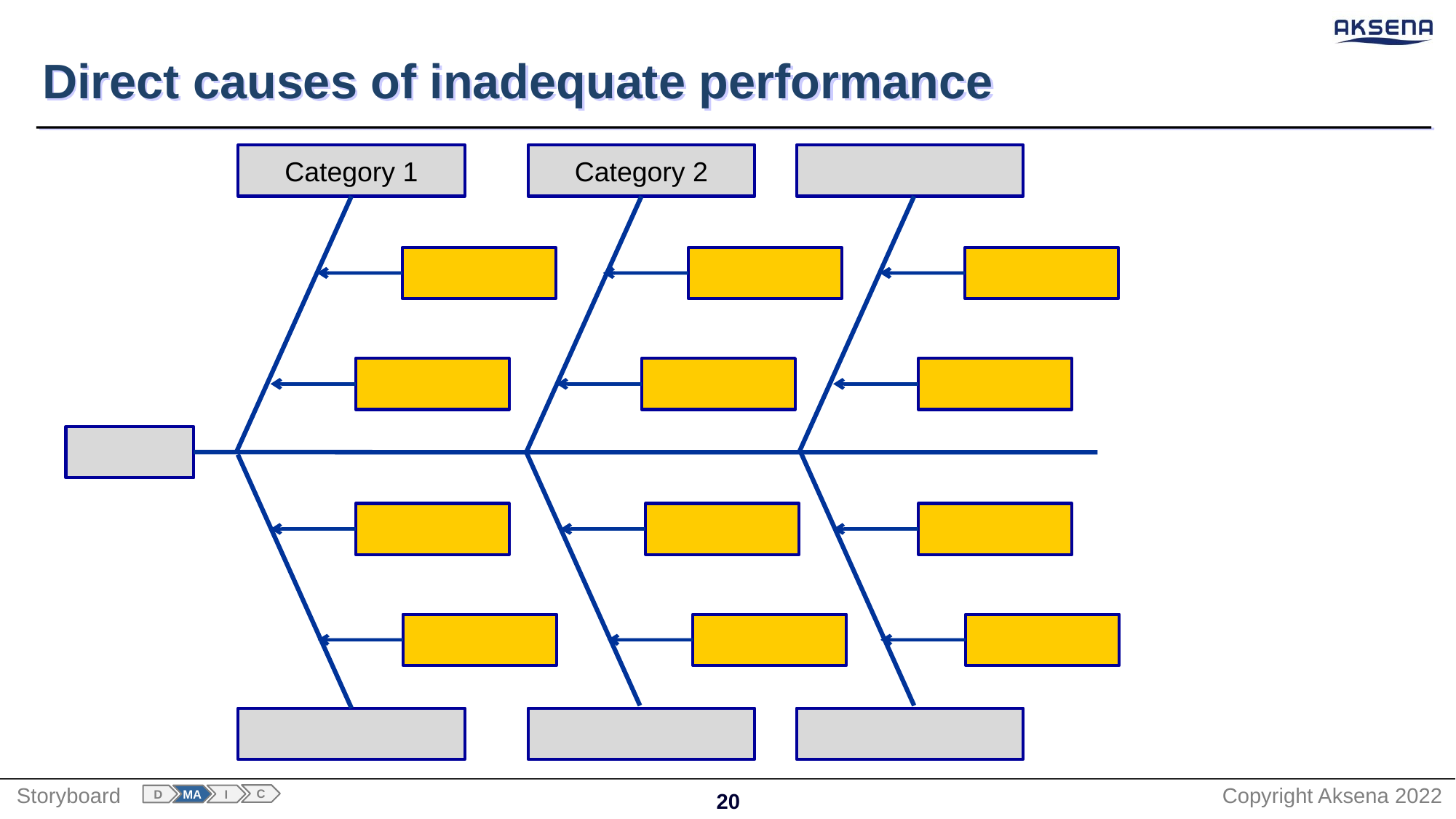

# Direct causes of inadequate performance
Category 1
Category 2

C
I
D
MA